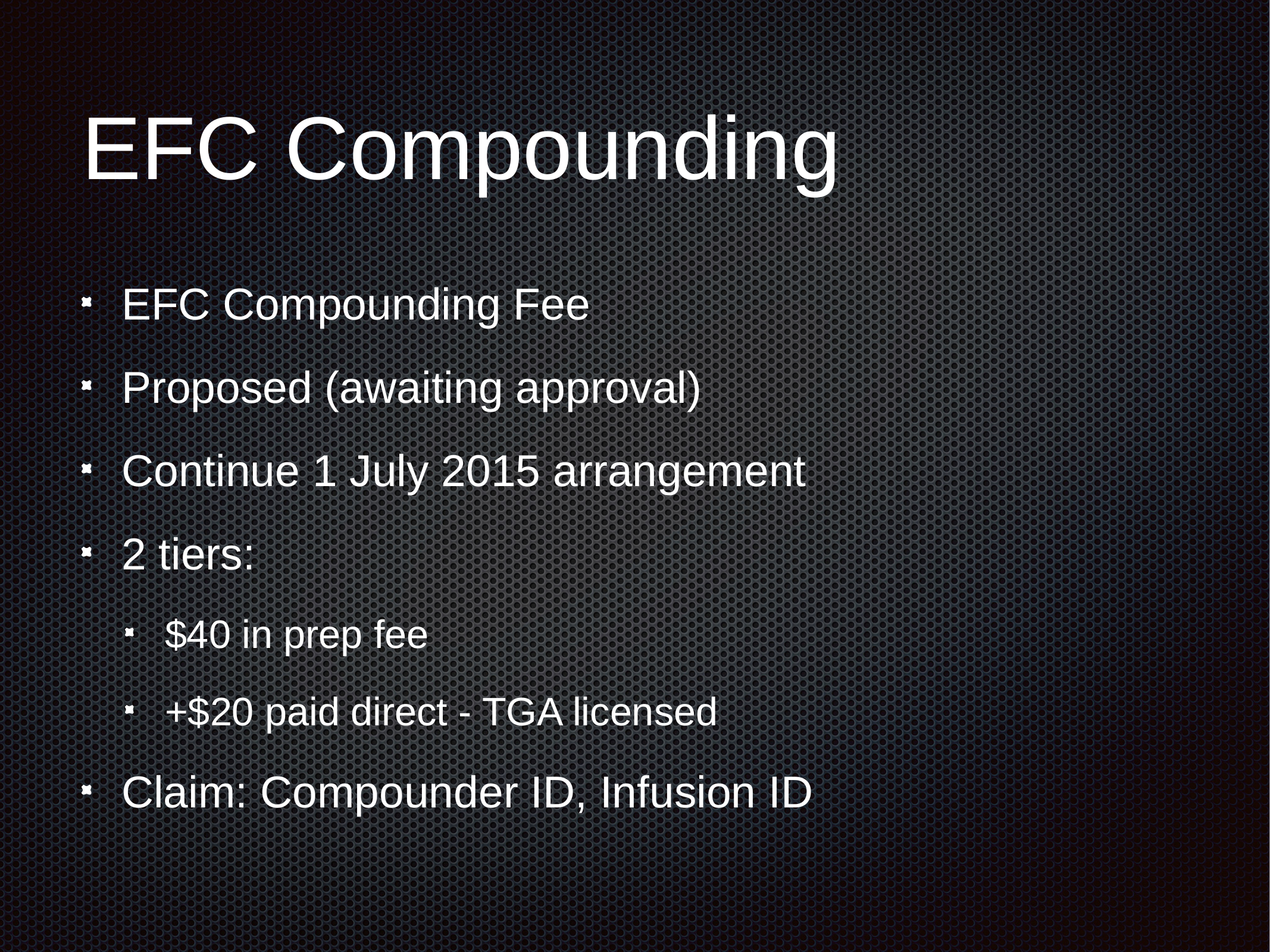

# EFC Compounding
EFC Compounding Fee
Proposed (awaiting approval)
Continue 1 July 2015 arrangement
2 tiers:
$40 in prep fee
+$20 paid direct - TGA licensed
Claim: Compounder ID, Infusion ID